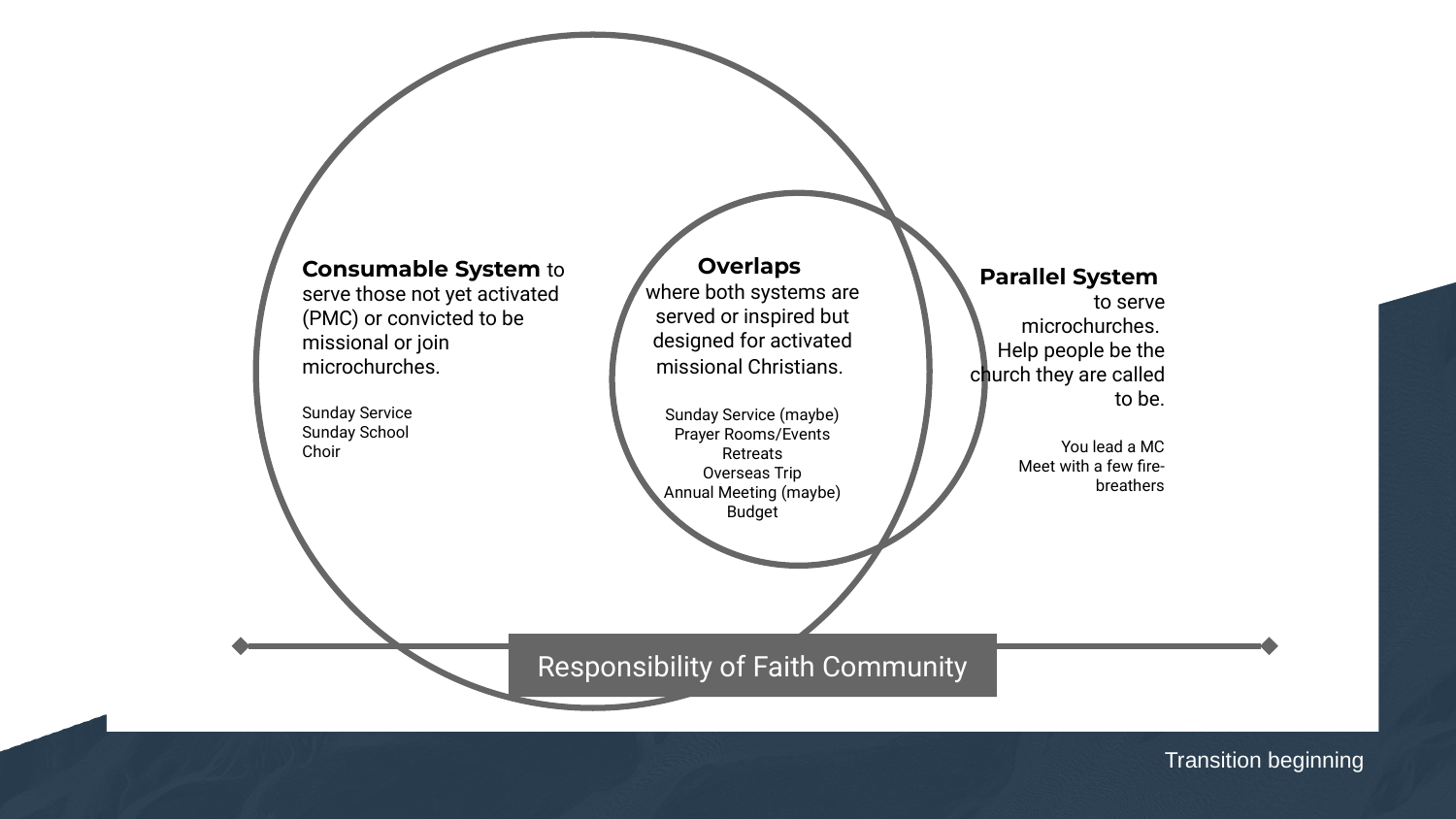

Overlaps
where both systems are served or inspired but designed for activated missional Christians.

Sunday Service (maybe)
Prayer Rooms/Events
Retreats
Overseas Trip
Annual Meeting (maybe)
Budget
Consumable System to serve those not yet activated (PMC) or convicted to be missional or join microchurches.

Sunday Service
Sunday School
Choir

Parallel System
to serve microchurches.
Help people be the church they are called to be.

You lead a MC
Meet with a few fire-breathers
Responsibility of Faith Community
Transition beginning